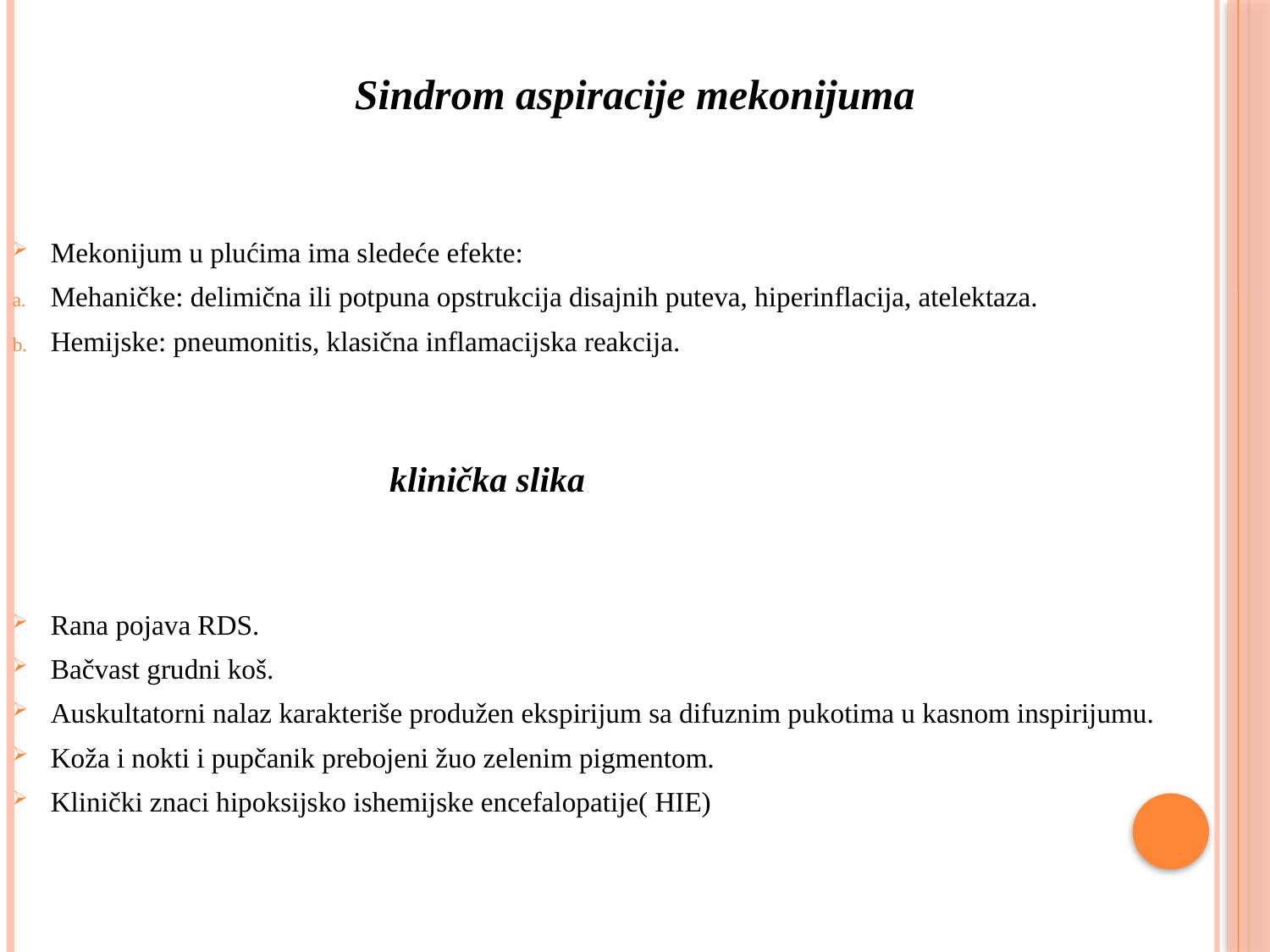

Sindrom aspiracije mekonijuma

Mekonijum u plućima ima sledeće efekte:
Mehaničke: delimična ili potpuna opstrukcija disajnih puteva, hiperinflacija, atelektaza.
Hemijske: pneumonitis, klasična inflamacijska reakcija.

                                                      klinička slika

Rana pojava RDS.
Bačvast grudni koš.
Auskultatorni nalaz karakteriše produžen ekspirijum sa difuznim pukotima u kasnom inspirijumu.
Koža i nokti i pupčanik prebojeni žuo zelenim pigmentom.
Klinički znaci hipoksijsko ishemijske encefalopatije( HIE)